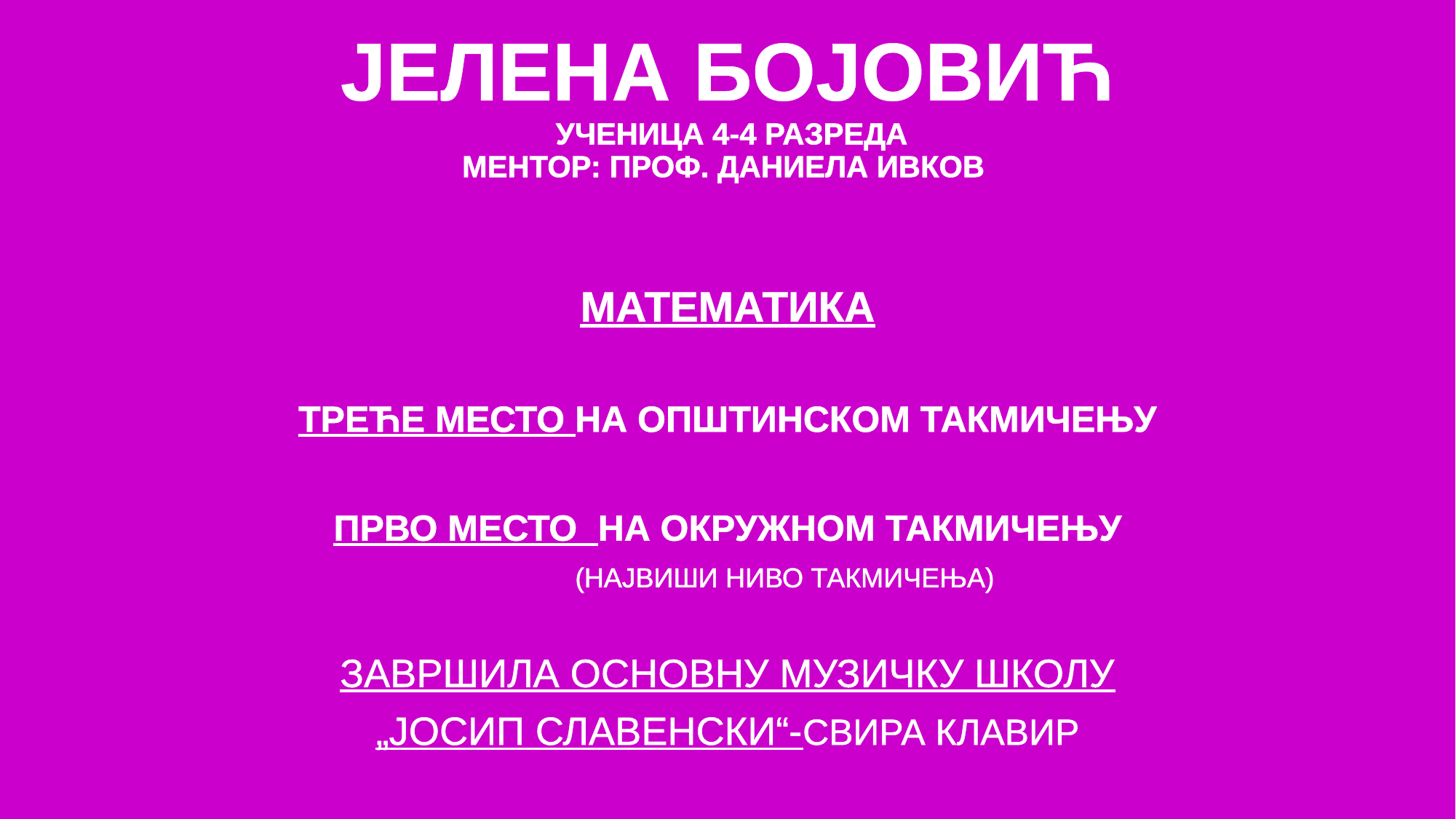

# ЈЕЛЕНА БОЈОВИЋ УЧЕНИЦА 4-4 РАЗРЕДА МЕНТОР: ПРОФ. ДАНИЕЛА ИВКОВ

МАТЕМАТИКА

треће МЕСТО НА ОПШТИНСКОМ ТАКМИЧЕЊУ

Прво место  НА ОКРУЖНОМ ТАКМИЧЕЊУ
               (НАЈВИШИ НИВО ТАКМИЧЕЊА)

ЗАВРШИЛА ОСНОВНУ МУЗИЧКУ ШКОЛУ
„ЈОСИП СЛАВЕНСКИ“-СВИРА КЛАВИР